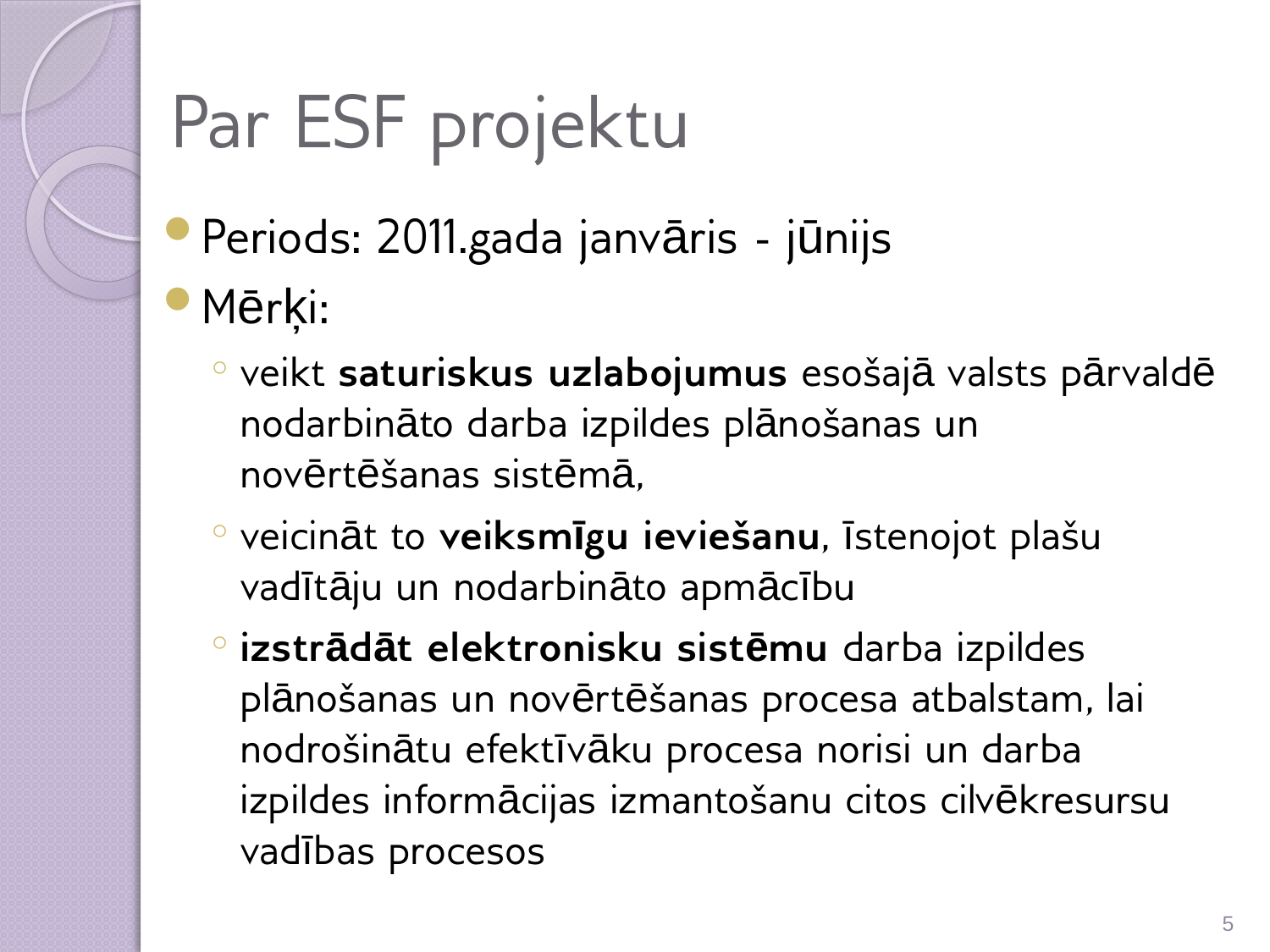

# Par ESF projektu
Periods: 2011.gada janvāris - jūnijs
Mērķi:
veikt saturiskus uzlabojumus esošajā valsts pārvaldē nodarbināto darba izpildes plānošanas un novērtēšanas sistēmā,
veicināt to veiksmīgu ieviešanu, īstenojot plašu vadītāju un nodarbināto apmācību
izstrādāt elektronisku sistēmu darba izpildes plānošanas un novērtēšanas procesa atbalstam, lai nodrošinātu efektīvāku procesa norisi un darba izpildes informācijas izmantošanu citos cilvēkresursu vadības procesos
5